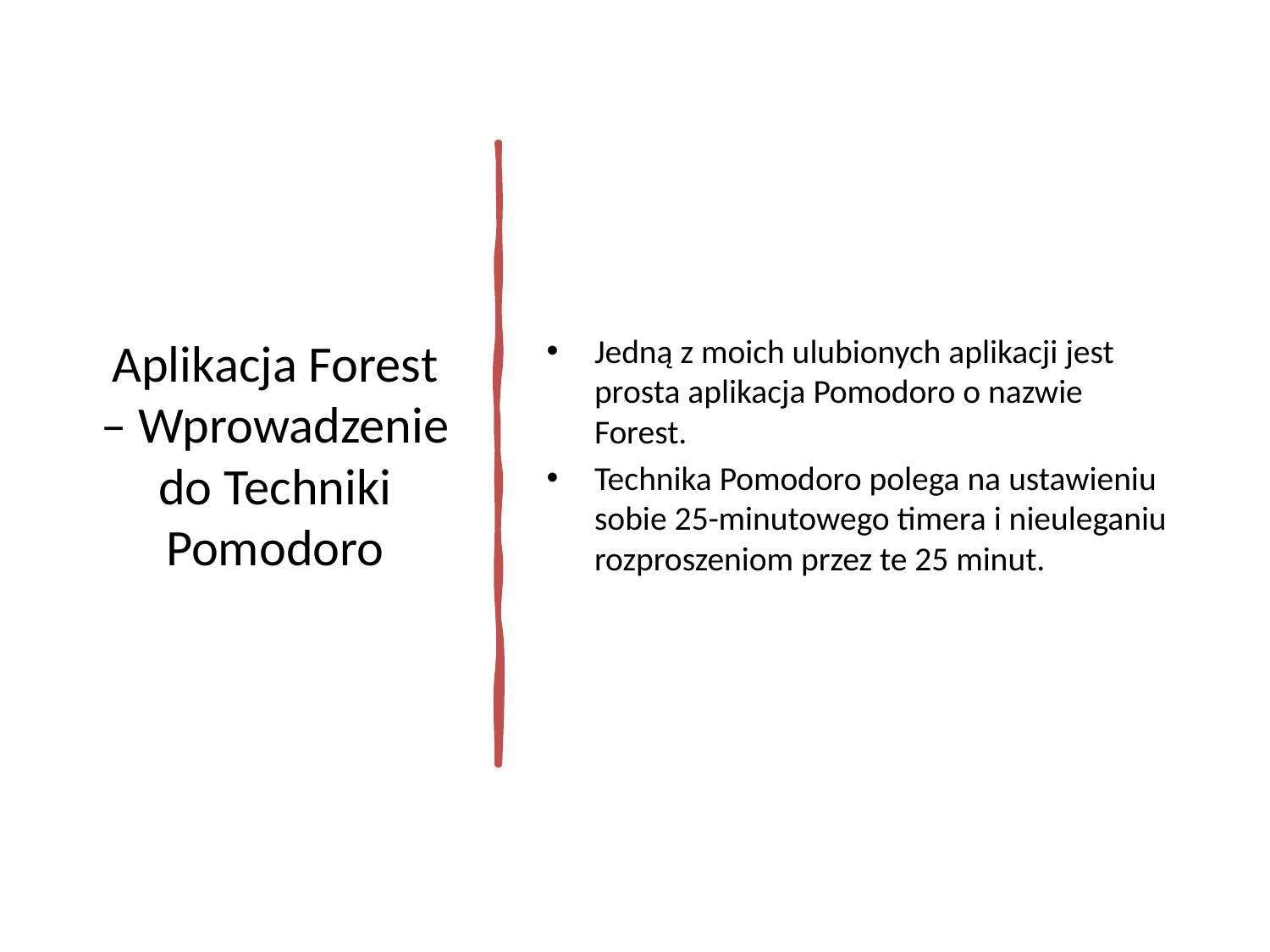

# Aplikacja Forest – Wprowadzenie do Techniki Pomodoro
Jedną z moich ulubionych aplikacji jest prosta aplikacja Pomodoro o nazwie Forest.
Technika Pomodoro polega na ustawieniu sobie 25-minutowego timera i nieuleganiu rozproszeniom przez te 25 minut.

83